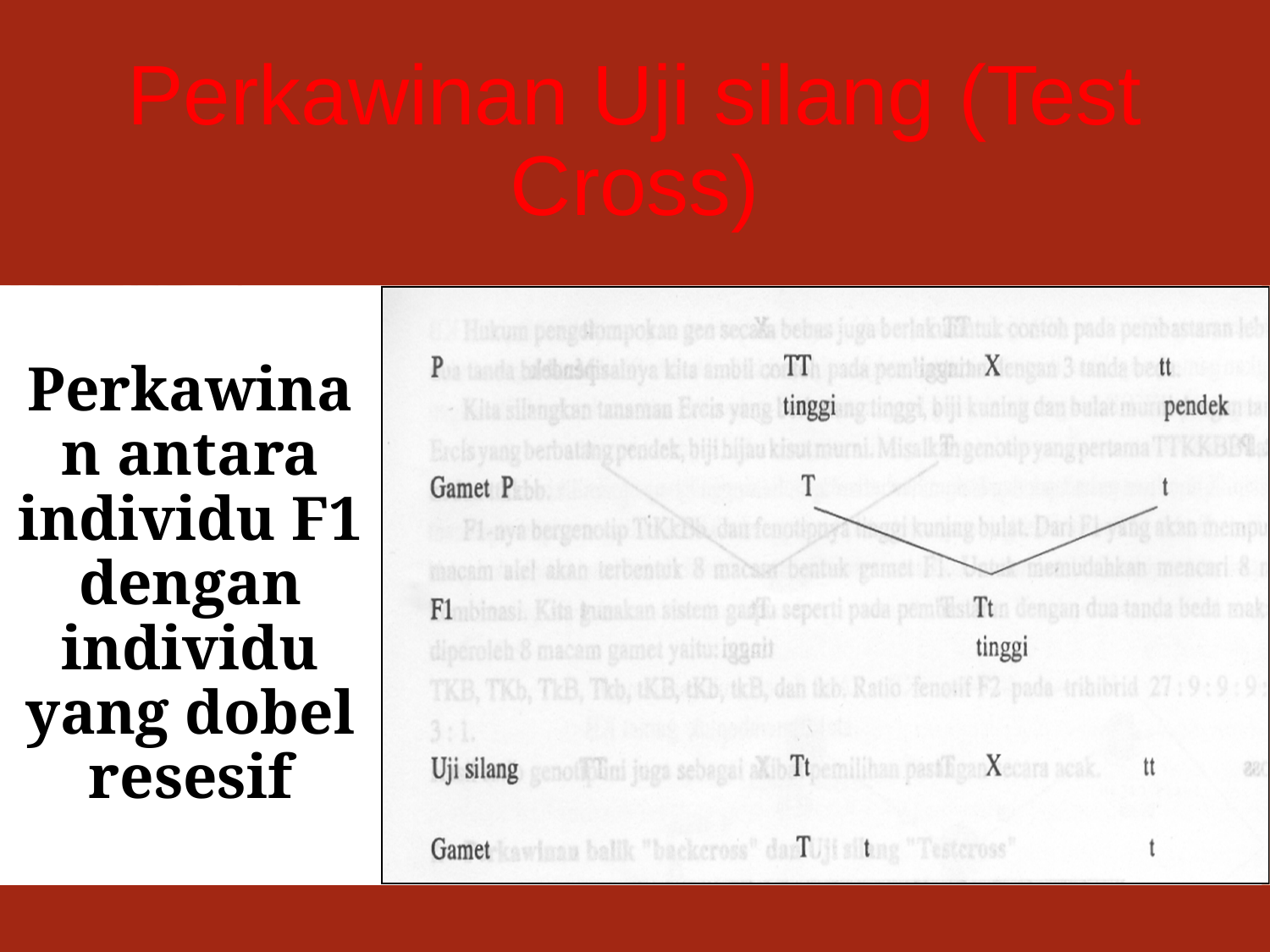

Perkawinan Uji silang (Test Cross)
Perkawinan antara individu F1 dengan individu yang dobel resesif